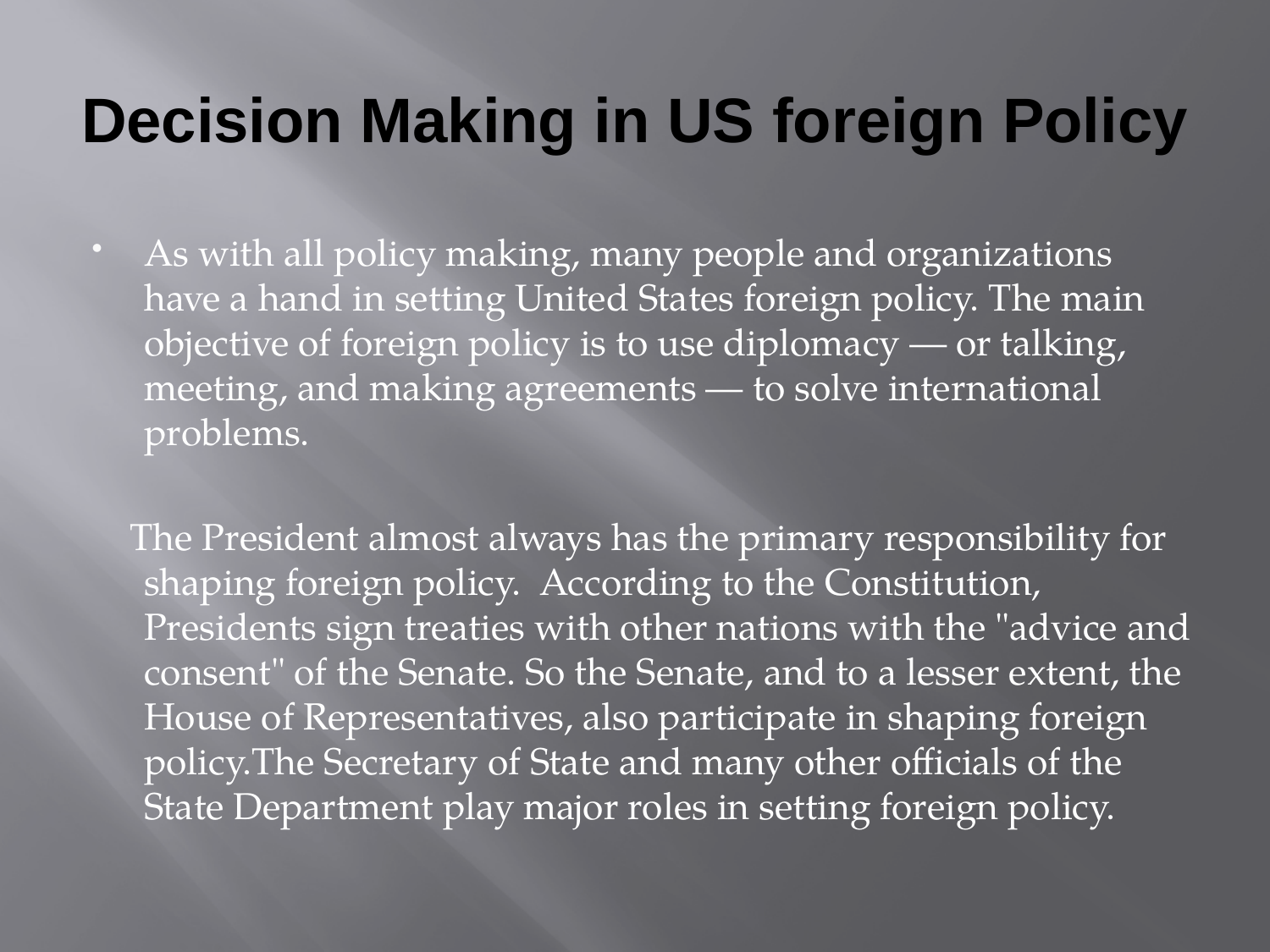

# Decision Making in US foreign Policy
As with all policy making, many people and organizations have a hand in setting United States foreign policy. The main objective of foreign policy is to use diplomacy — or talking, meeting, and making agreements — to solve international problems.

    The President almost always has the primary responsibility for shaping foreign policy.  According to the Constitution, Presidents sign treaties with other nations with the "advice and consent" of the Senate. So the Senate, and to a lesser extent, the House of Representatives, also participate in shaping foreign policy.The Secretary of State and many other officials of the State Department play major roles in setting foreign policy.